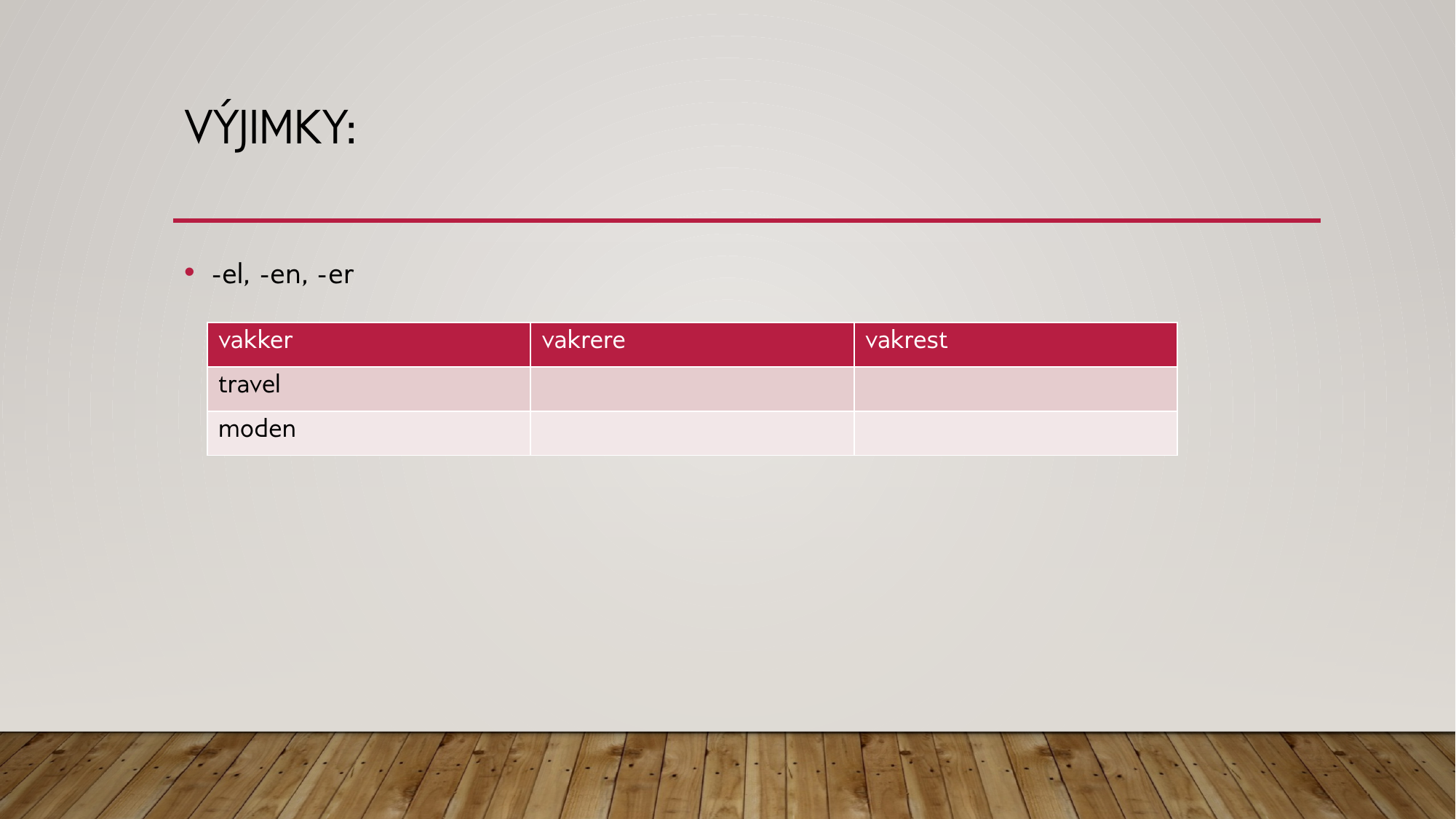

# Výjimky:
-el, -en, -er

| vakker | vakrere | vakrest |
| --- | --- | --- |
| travel |  |  |
| moden |  |  |